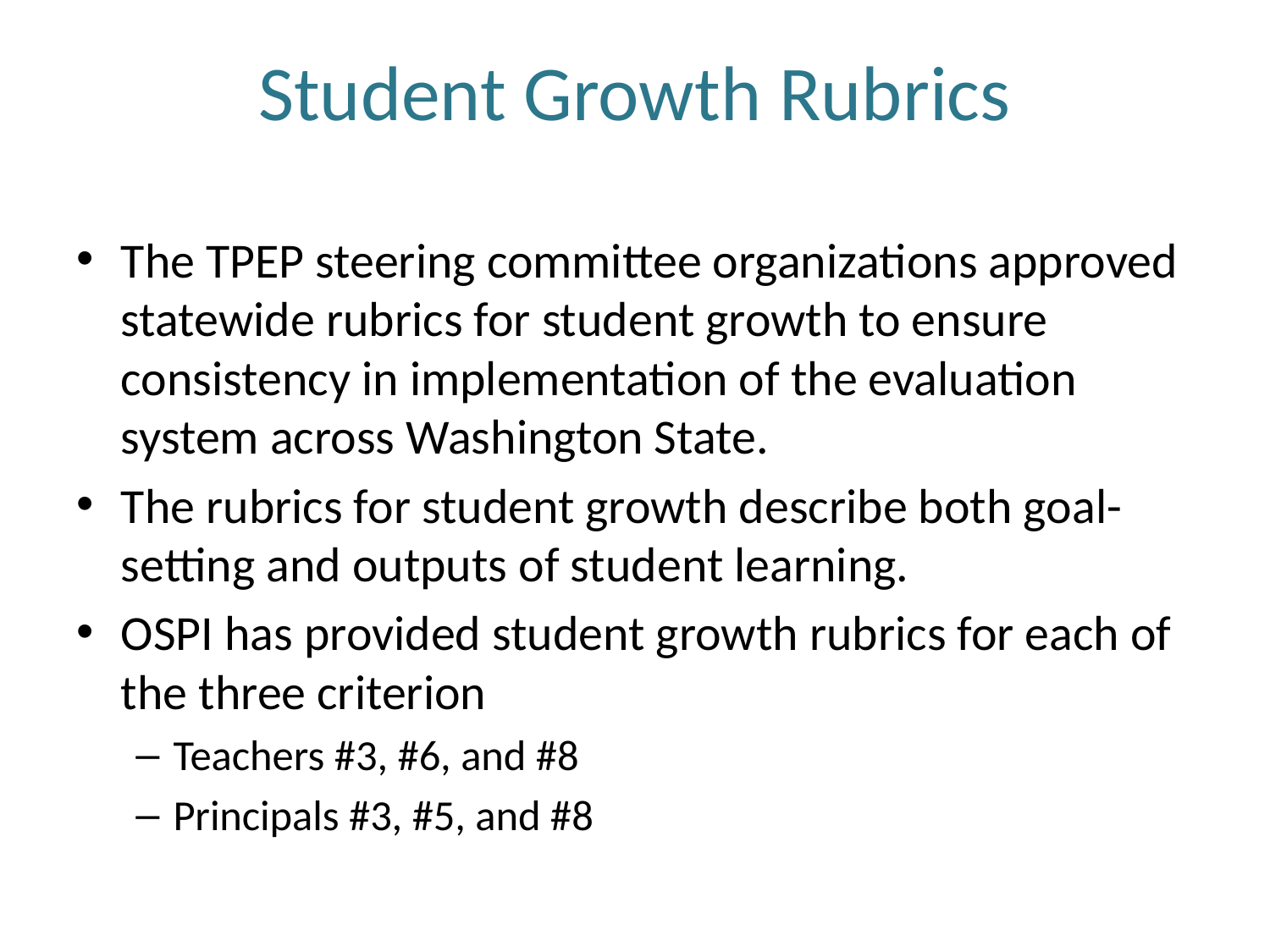

# Student Growth Rubrics
The TPEP steering committee organizations approved statewide rubrics for student growth to ensure consistency in implementation of the evaluation system across Washington State.
The rubrics for student growth describe both goal-setting and outputs of student learning.
OSPI has provided student growth rubrics for each of the three criterion
Teachers #3, #6, and #8
Principals #3, #5, and #8